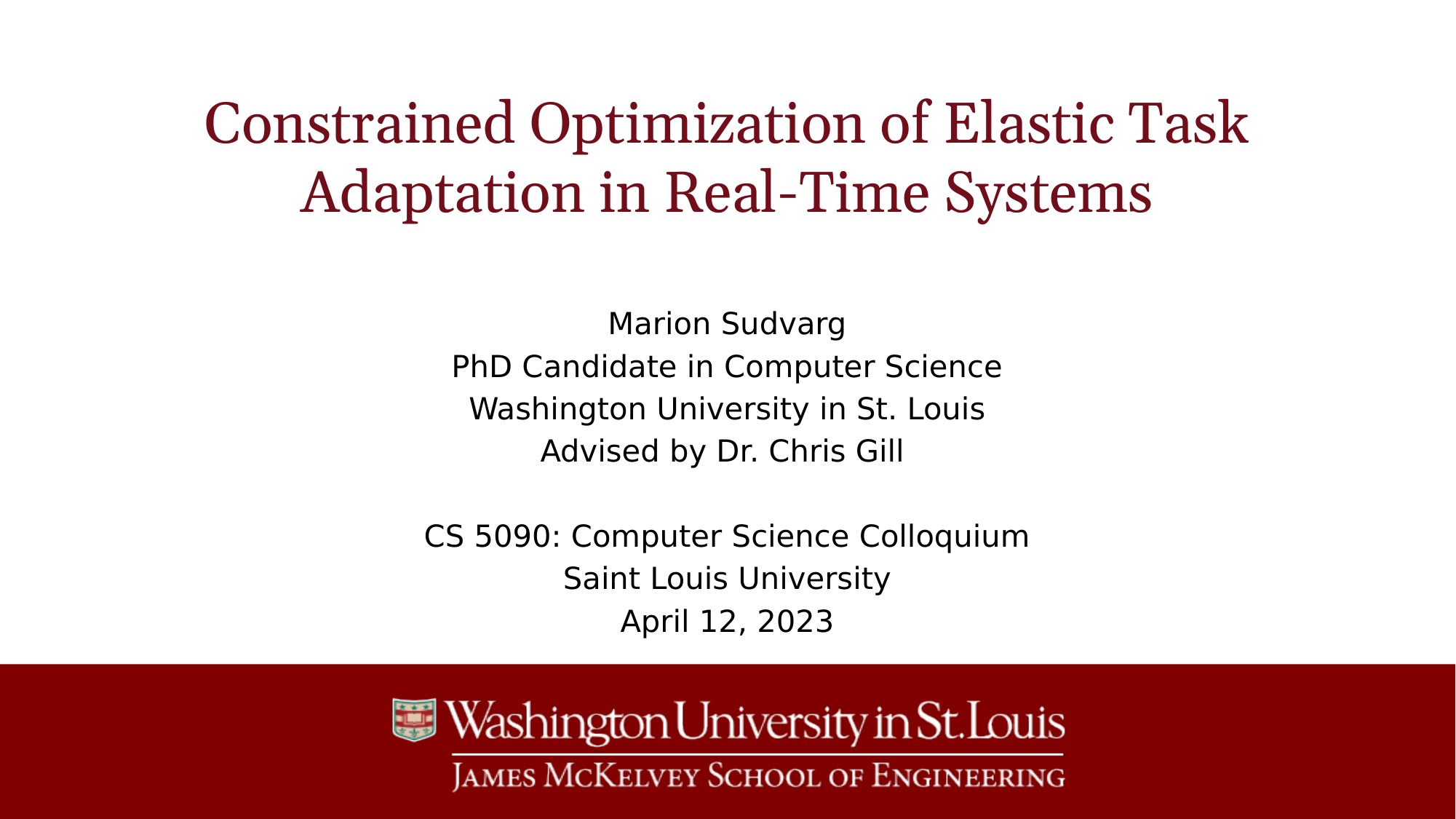

# Constrained Optimization of Elastic Task Adaptation in Real-Time Systems
Marion Sudvarg
PhD Candidate in Computer Science
Washington University in St. Louis
Advised by Dr. Chris Gill

CS 5090: Computer Science Colloquium
Saint Louis University
April 12, 2023

1